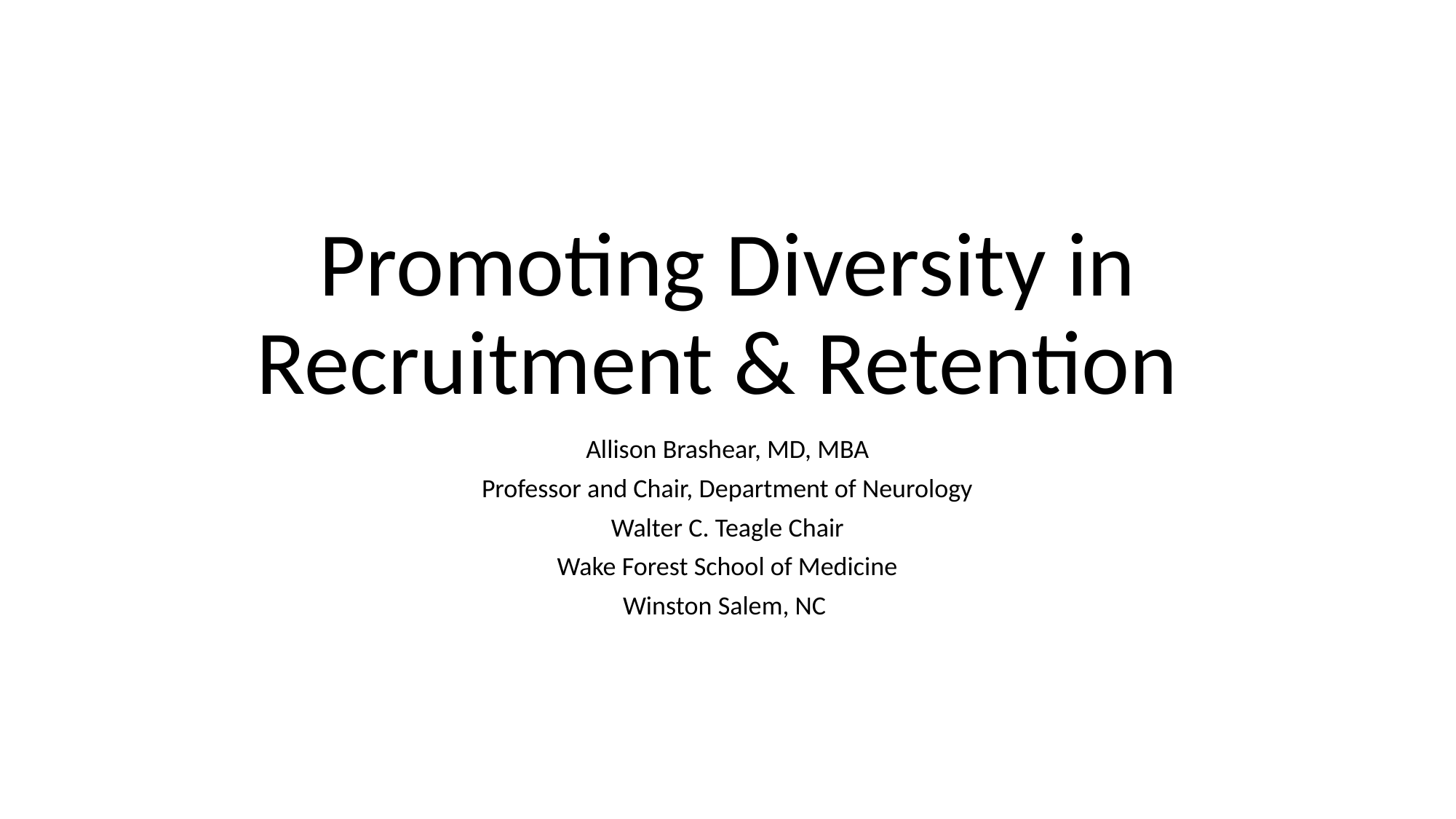

# Promoting Diversity in Recruitment & Retention
Allison Brashear, MD, MBA
Professor and Chair, Department of Neurology
Walter C. Teagle Chair
Wake Forest School of Medicine
Winston Salem, NC